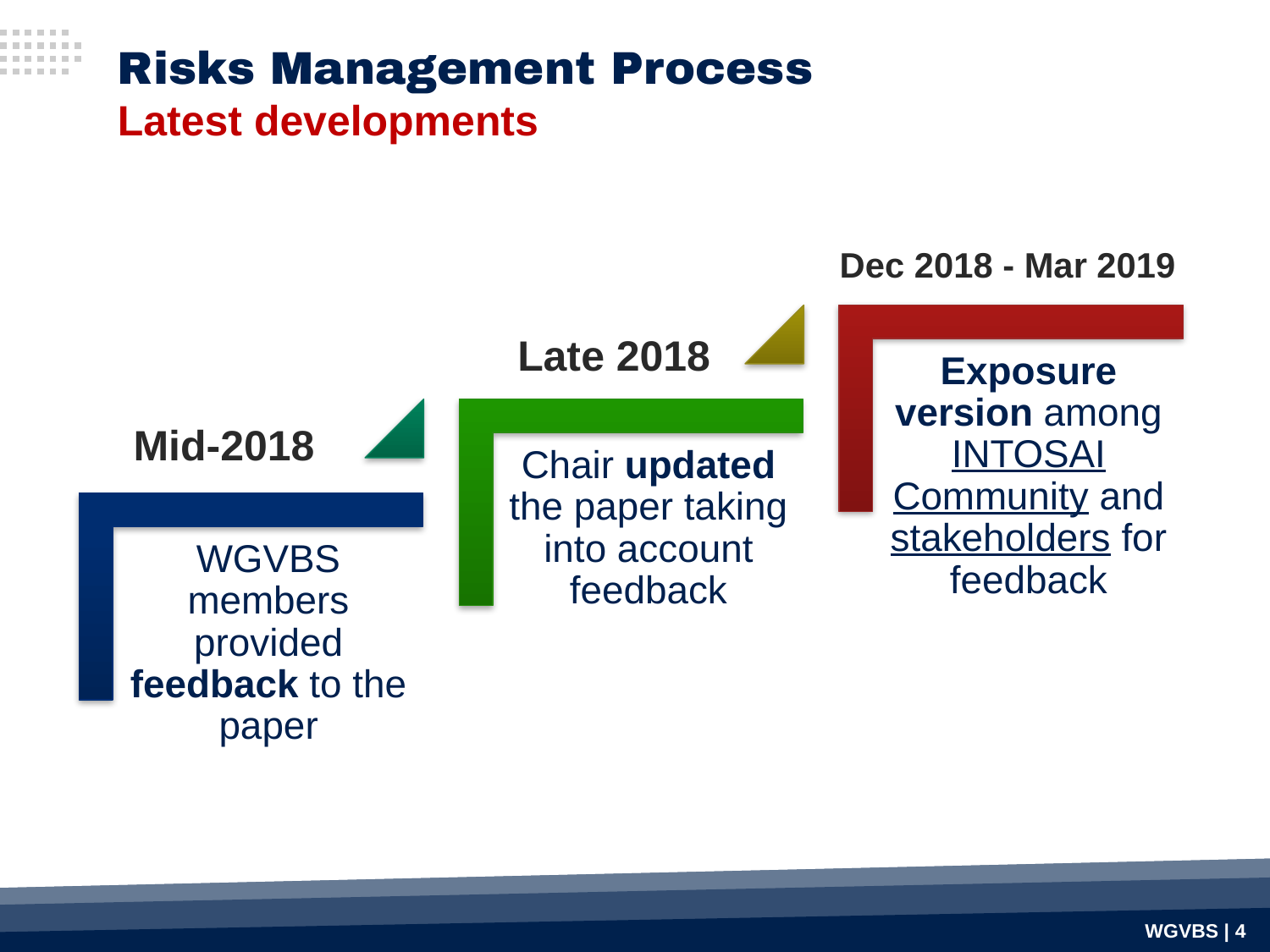

# Risks Management Process Latest developments
Dec 2018 - Mar 2019
WGVBS members provided feedback to the paper
Chair updated the paper taking into account feedback
Exposure version among INTOSAI Community and stakeholders for feedback
Late 2018
Mid-2018
WGVBS | 4